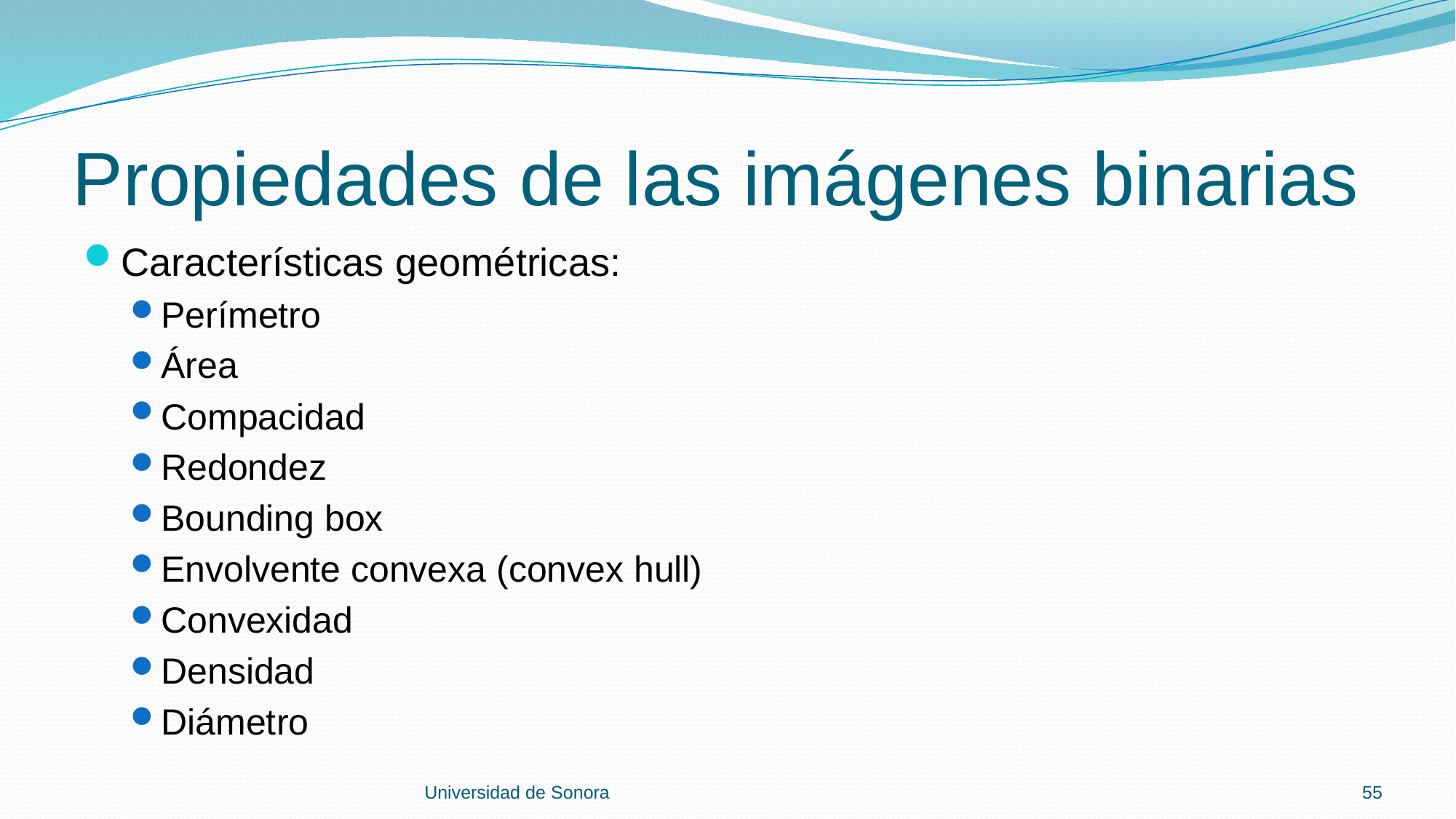

# Propiedades de las imágenes binarias
Características geométricas:
Perímetro
Área
Compacidad
Redondez
Bounding box
Envolvente convexa (convex hull)
Convexidad
Densidad
Diámetro

Universidad de Sonora
55